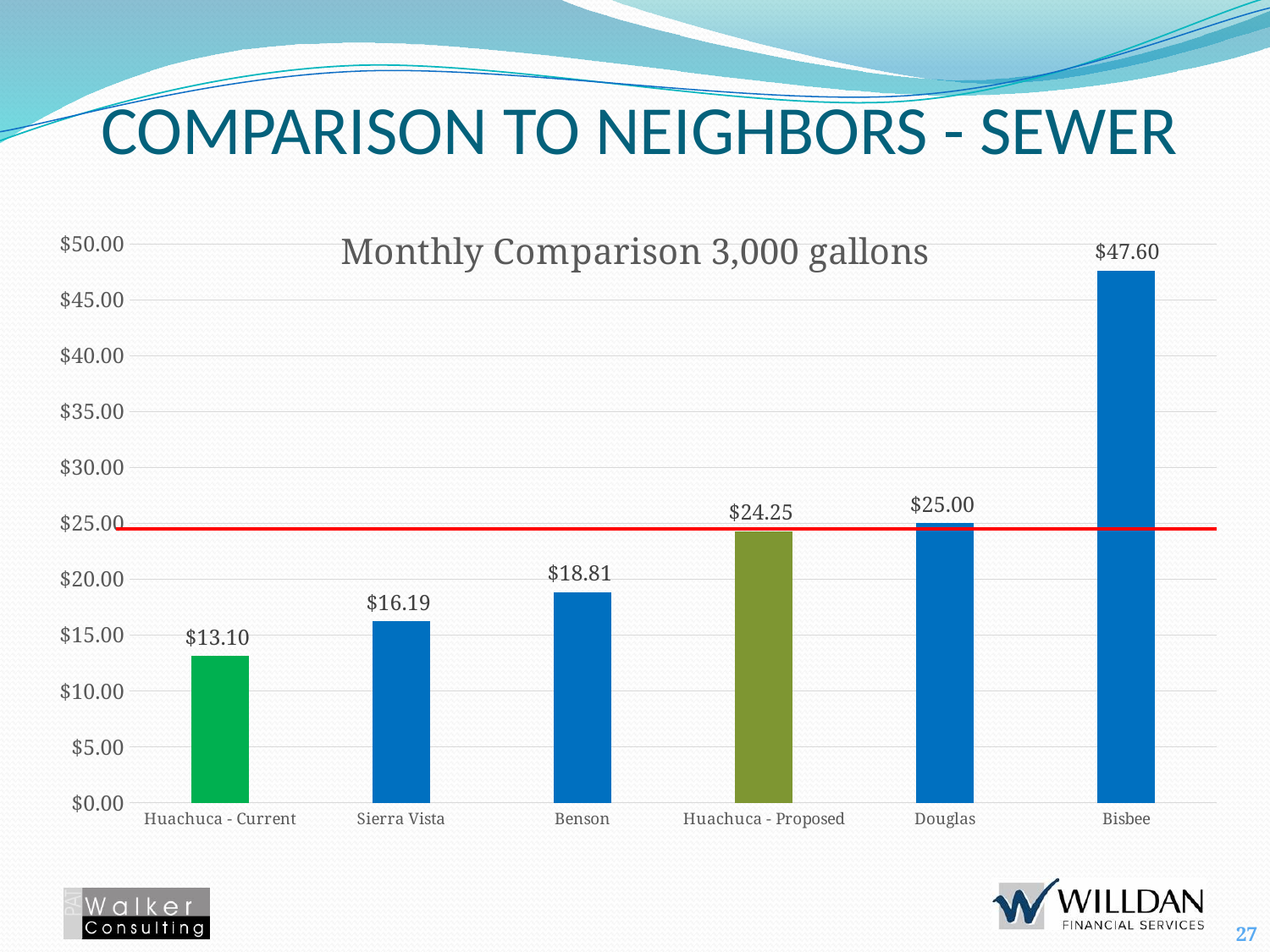

Comparison to Neighbors - Sewer

### Chart: Monthly Comparison 3,000 gallons

| Category | Column1 |
|---|---|
| Huachuca - Current | 13.1 |
| Sierra Vista | 16.19 |
| Benson | 18.810000000000002 |
| Huachuca - Proposed | 24.25 |
| Douglas | 25.0 |
| Bisbee | 47.6 |